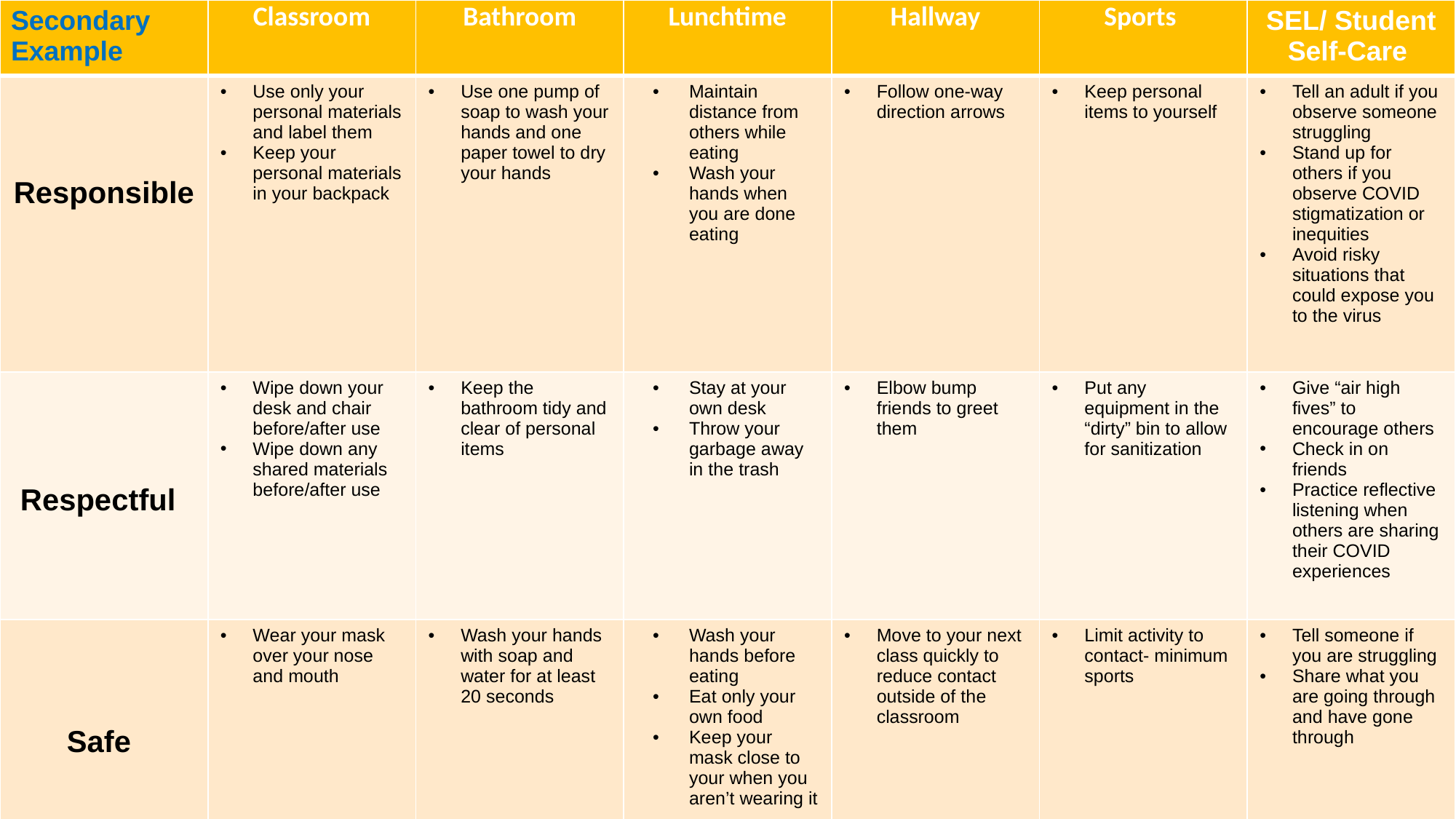

| Secondary Example | Classroom | Bathroom | Lunchtime | Hallway | Sports | SEL/ Student Self-Care |
| --- | --- | --- | --- | --- | --- | --- |
| Responsible | Use only your personal materials and label them Keep your personal materials in your backpack | Use one pump of soap to wash your hands and one paper towel to dry your hands | Maintain distance from others while eating Wash your hands when you are done eating | Follow one-way direction arrows | Keep personal items to yourself | Tell an adult if you observe someone struggling Stand up for others if you observe COVID stigmatization or inequities Avoid risky situations that could expose you to the virus |
| Respectful | Wipe down your desk and chair before/after use Wipe down any shared materials before/after use | Keep the bathroom tidy and clear of personal items | Stay at your own desk Throw your garbage away in the trash | Elbow bump friends to greet them | Put any equipment in the “dirty” bin to allow for sanitization | Give “air high fives” to encourage others Check in on friends Practice reflective listening when others are sharing their COVID experiences |
| Safe | Wear your mask over your nose and mouth | Wash your hands with soap and water for at least 20 seconds | Wash your hands before eating Eat only your own food Keep your mask close to your when you aren’t wearing it | Move to your next class quickly to reduce contact outside of the classroom | Limit activity to contact- minimum sports | Tell someone if you are struggling Share what you are going through and have gone through |
DRAFT: These are examples. DE-PBS Project is not recommending specific actions to prevent spread of COVID-19.  Schools should develop/revise based on district/school-based guidelines.